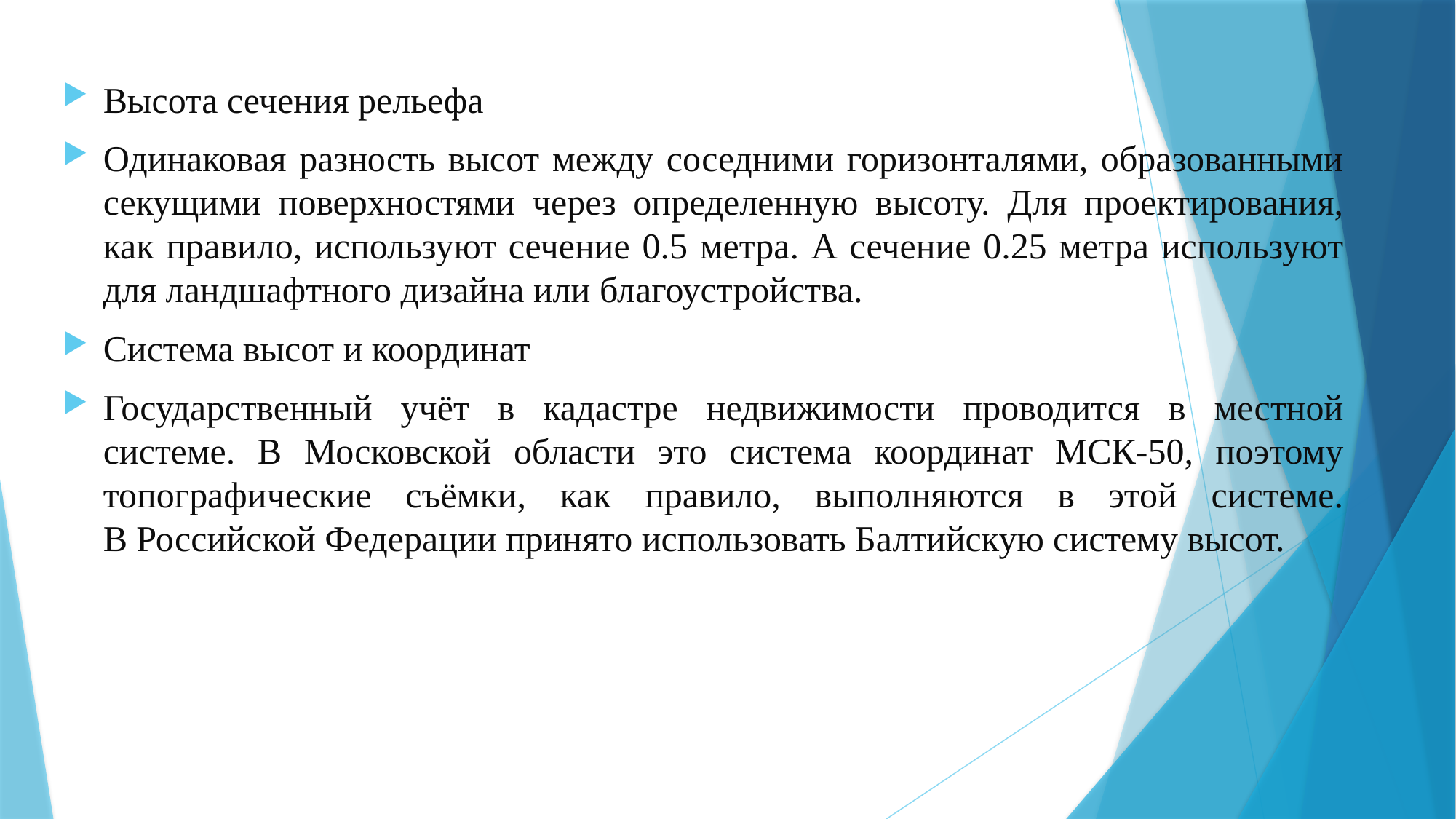

Высота сечения рельефа
Одинаковая разность высот между соседними горизонталями, образованными секущими поверхностями через определенную высоту. Для проектирования, как правило, используют сечение 0.5 метра. А сечение 0.25 метра используют для ландшафтного дизайна или благоустройства.
Система высот и координат
Государственный учёт в кадастре недвижимости проводится в местной системе. В Московской области это система координат МСК-50, поэтому топографические съёмки, как правило, выполняются в этой системе.
В Российской Федерации принято использовать Балтийскую систему высот.